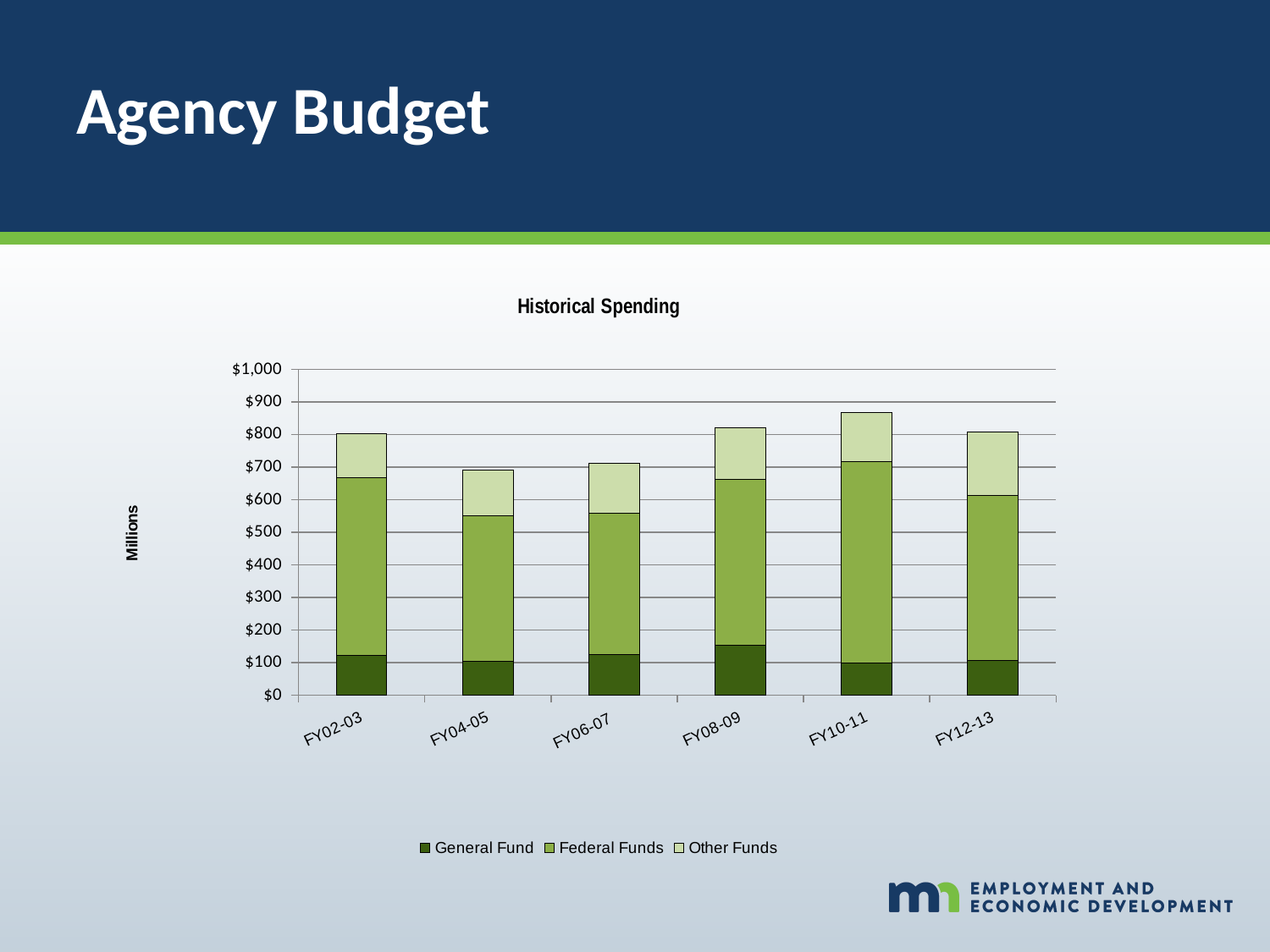

# Agency Budget

### Chart: Spending by Program

| Category |
|---|

### Chart: Historical Spending

| Category | General Fund | Federal Funds | Other Funds |
|---|---|---|---|
| FY02-03 | 122.0 | 546.0 | 136.0 |
| FY04-05 | 104.0 | 446.0 | 140.0 |
| FY06-07  | 125.0 | 433.0 | 154.0 |
| FY08-09 | 153.0 | 510.0 | 159.0 |
| FY10-11 | 98.0 | 620.0 | 149.0 |
| FY12-13 | 106.0 | 508.0 | 194.0 |